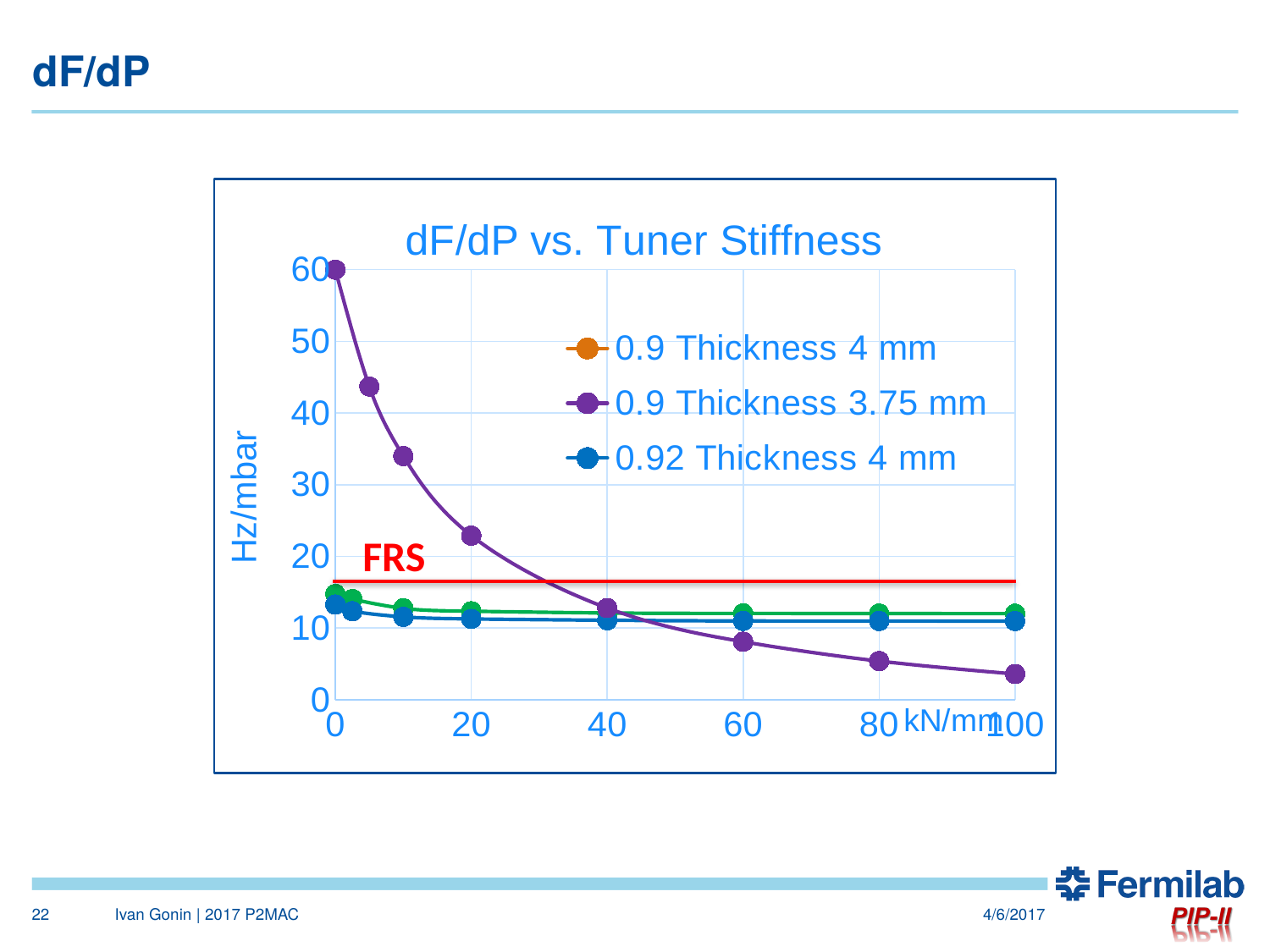

# dF/dP

### Chart: dF/dP vs. Tuner Stiffness

| Category |  |  |  |  |
|---|---|---|---|---|
FRS
22
Ivan Gonin | 2017 P2MAC
4/6/2017